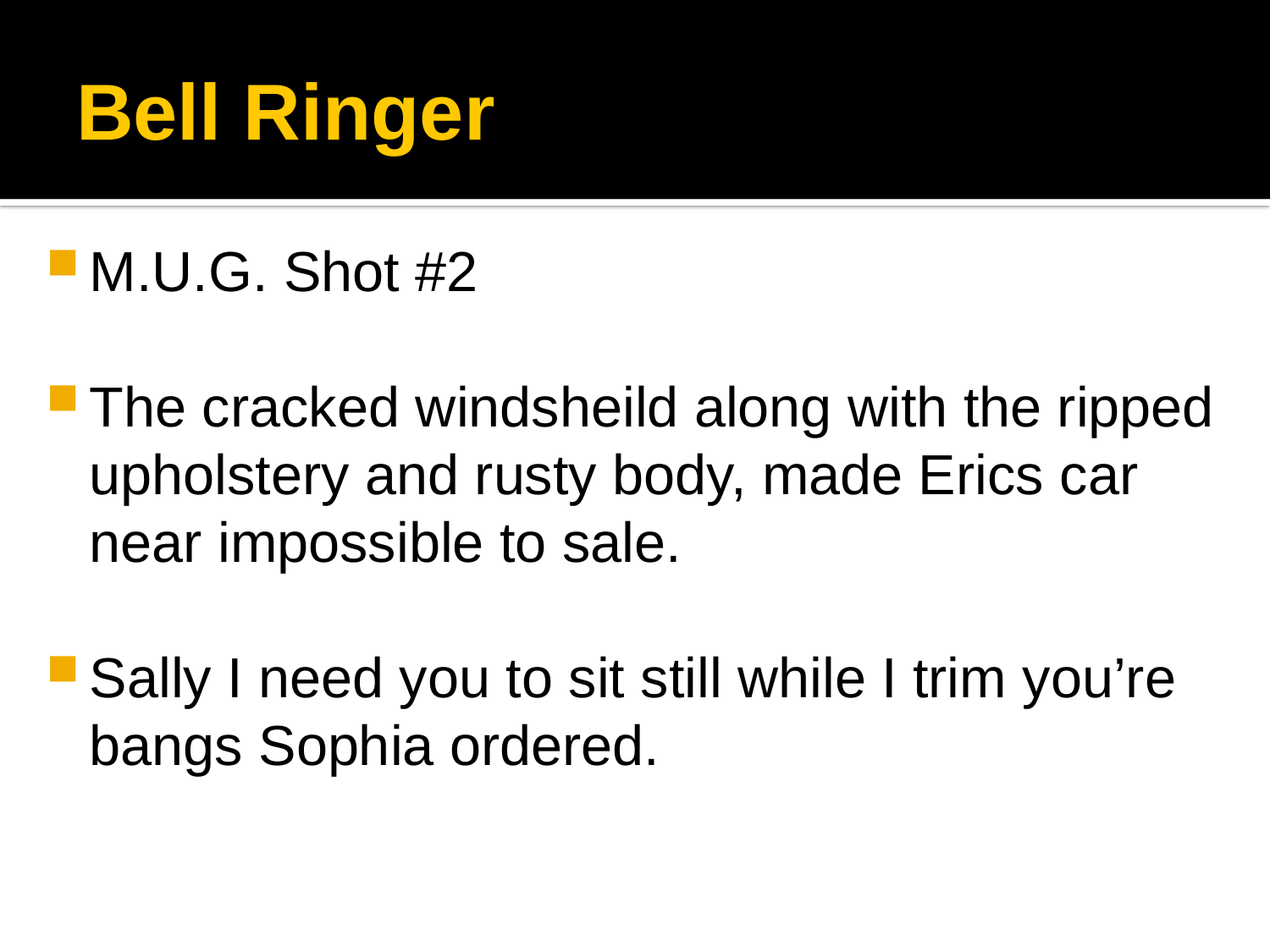

# Bell Ringer
M.U.G. Shot #2

The cracked windsheild along with the ripped upholstery and rusty body, made Erics car near impossible to sale.

Sally I need you to sit still while I trim you’re bangs Sophia ordered.